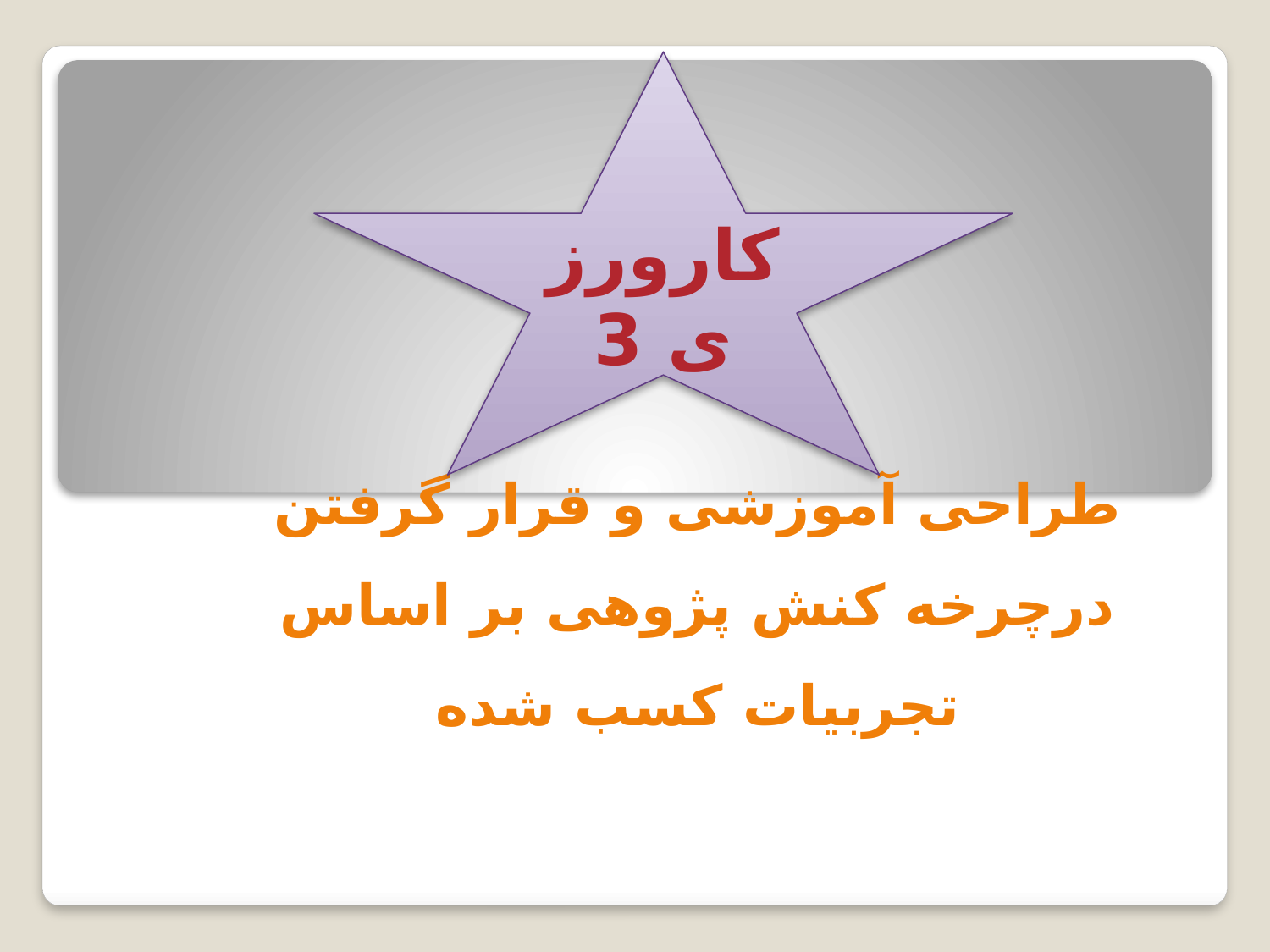

کارورزی 3

طراحی آموزشی و قرار گرفتن درچرخه کنش پژوهی بر اساس تجربیات کسب شده